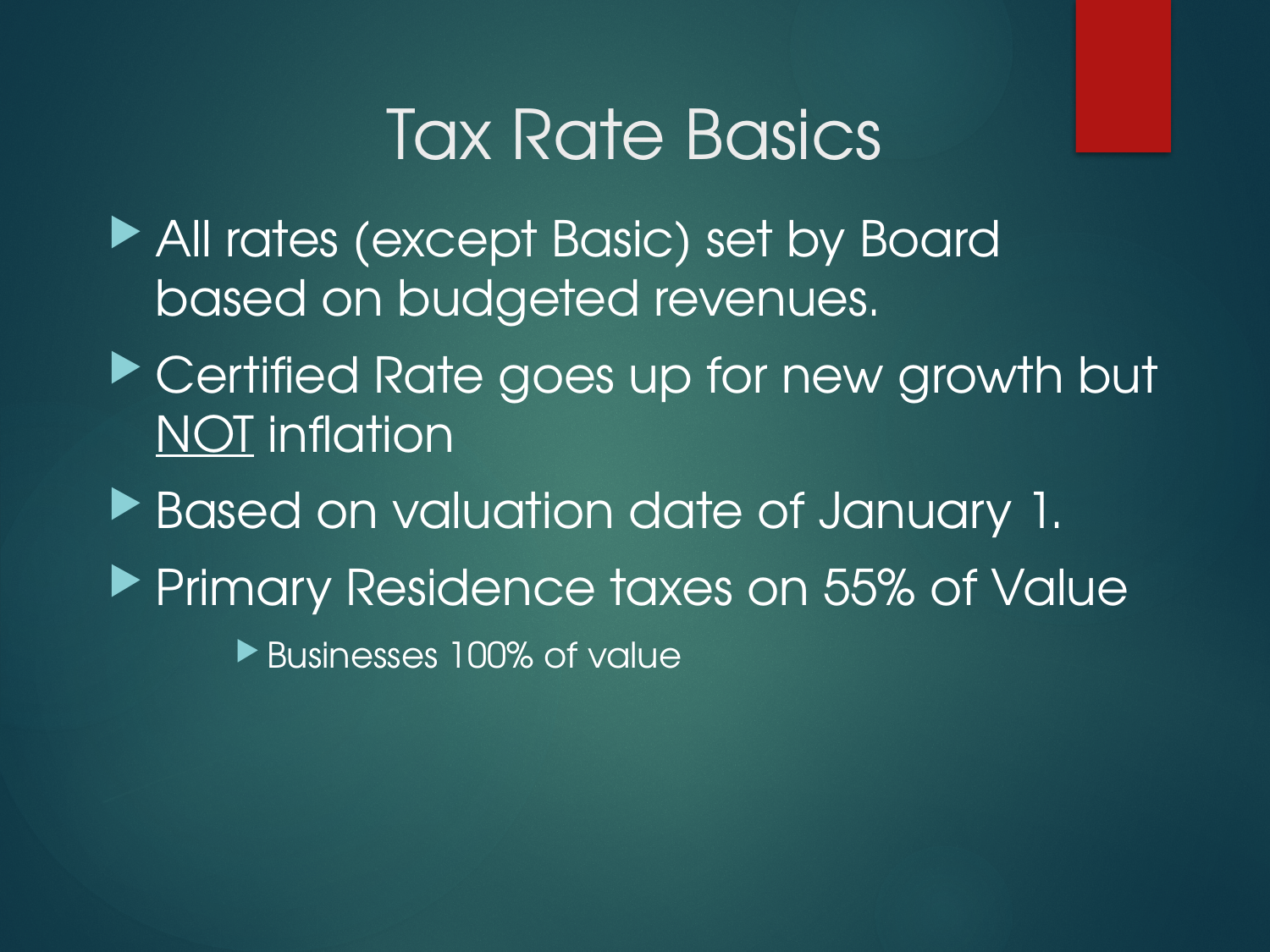

# Tax Rate Basics
All rates (except Basic) set by Board based on budgeted revenues.
Certified Rate goes up for new growth but NOT inflation
Based on valuation date of January 1.
Primary Residence taxes on 55% of Value
Businesses 100% of value